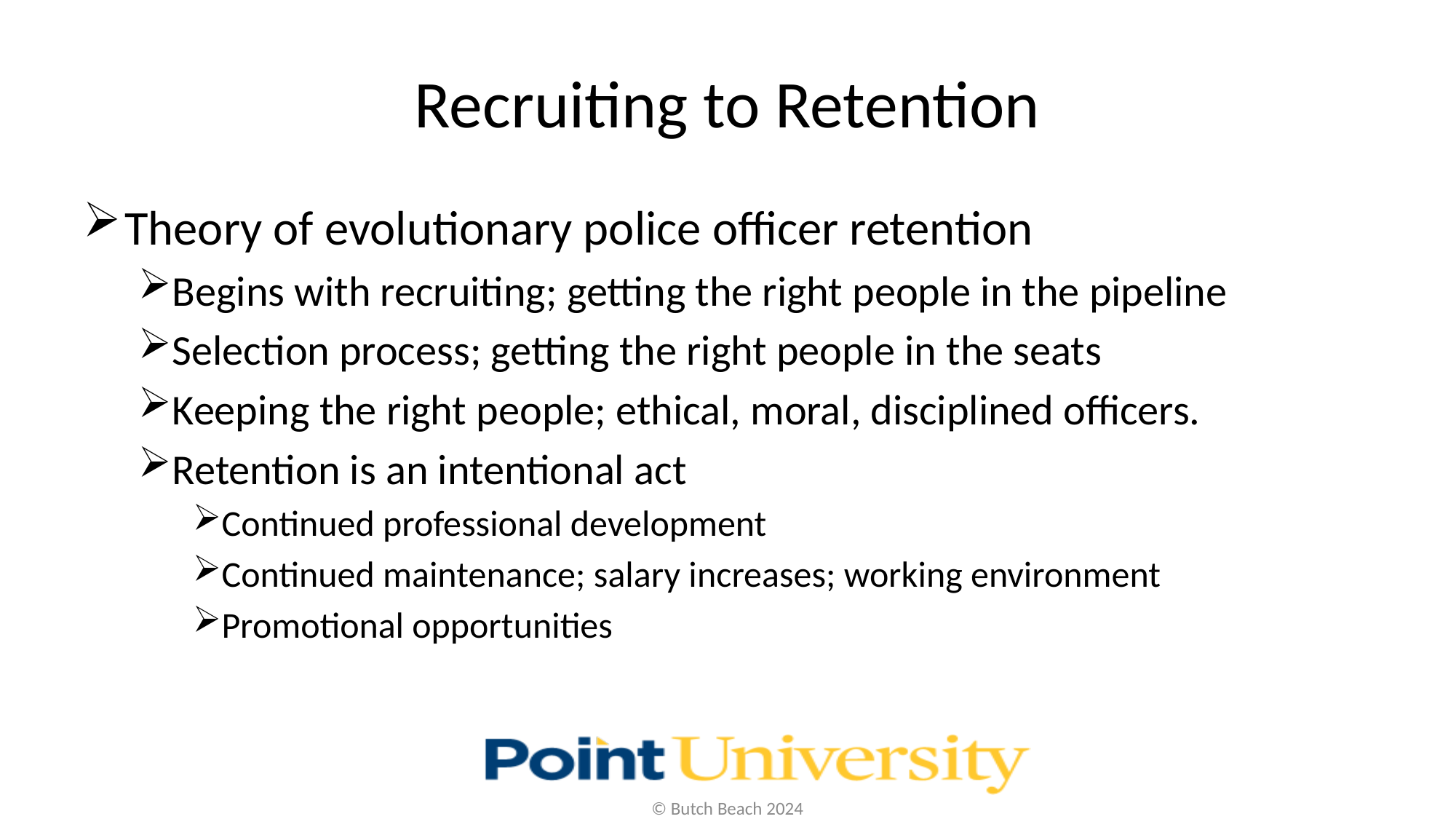

# Recruiting to Retention
Theory of evolutionary police officer retention
Begins with recruiting; getting the right people in the pipeline
Selection process; getting the right people in the seats
Keeping the right people; ethical, moral, disciplined officers.
Retention is an intentional act
Continued professional development
Continued maintenance; salary increases; working environment
Promotional opportunities

© Butch Beach 2024